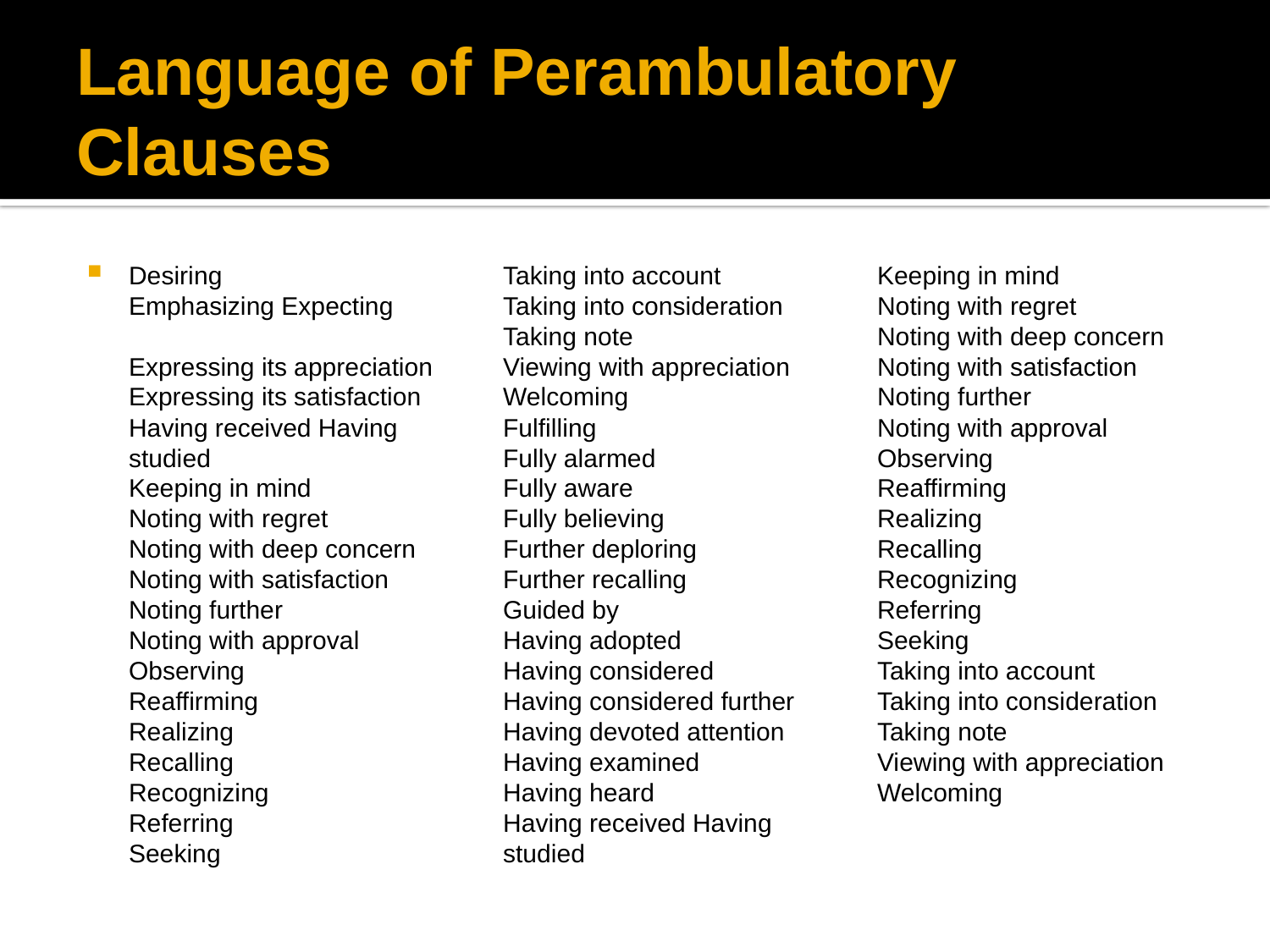

# Language of Perambulatory Clauses
Desiring
Emphasizing Expecting
Expressing its appreciation
Expressing its satisfaction Having received Having studied
Keeping in mind
Noting with regret
Noting with deep concern
Noting with satisfaction
Noting further
Noting with approval
Observing
Reaffirming
Realizing
Recalling
Recognizing
Referring
Seeking
Taking into account
Taking into consideration
Taking note
Viewing with appreciation
Welcoming
Fulfilling
Fully alarmed
Fully aware
Fully believing
Further deploring
Further recalling
Guided by
Having adopted
Having considered
Having considered further
Having devoted attention
Having examined
Having heard
Having received Having studied
Keeping in mind
Noting with regret
Noting with deep concern
Noting with satisfaction
Noting further
Noting with approval
Observing
Reaffirming
Realizing
Recalling
Recognizing
Referring
Seeking
Taking into account
Taking into consideration
Taking note
Viewing with appreciation
Welcoming